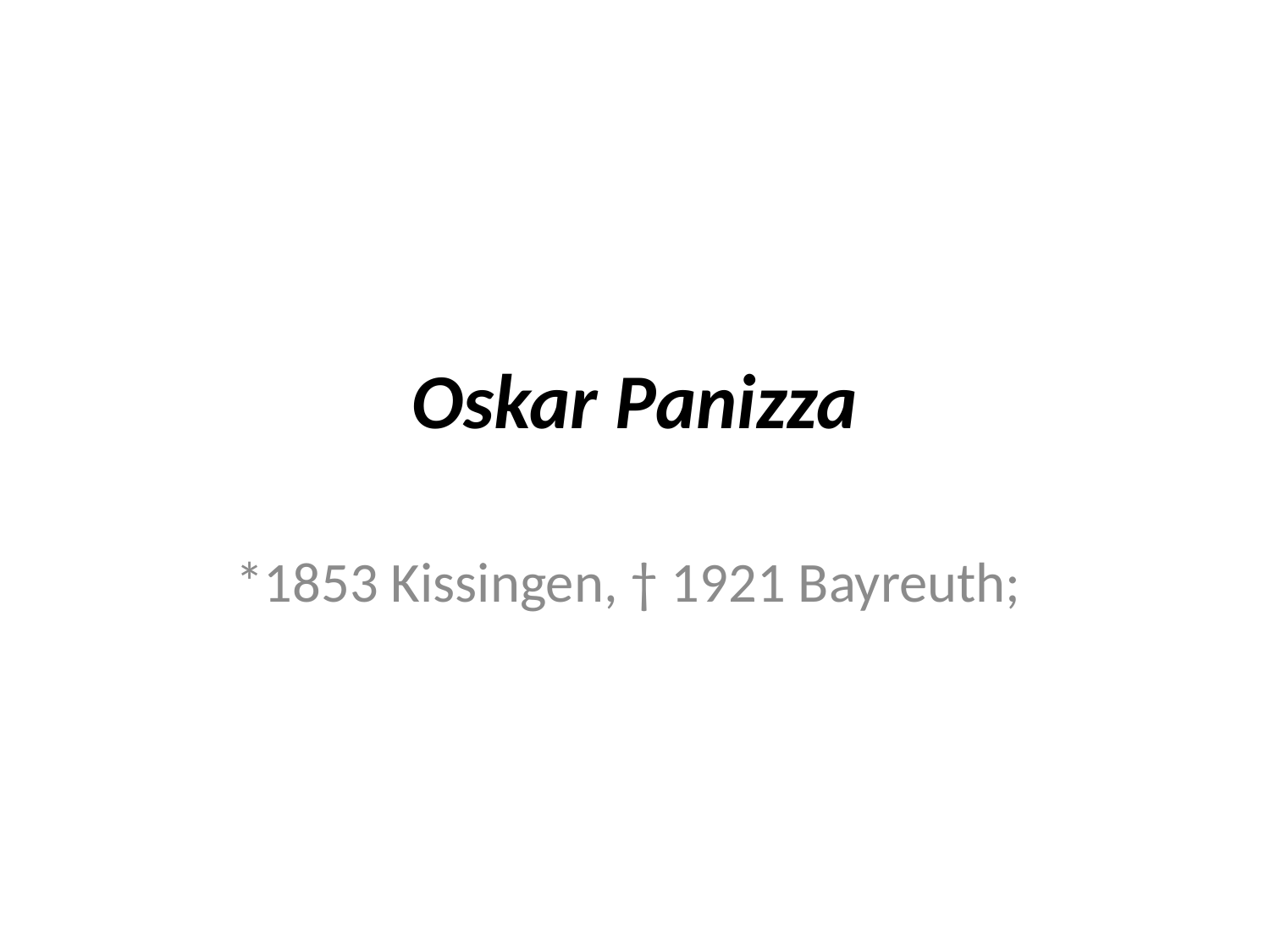

# Oskar Panizza
*1853 Kissingen, † 1921 Bayreuth;